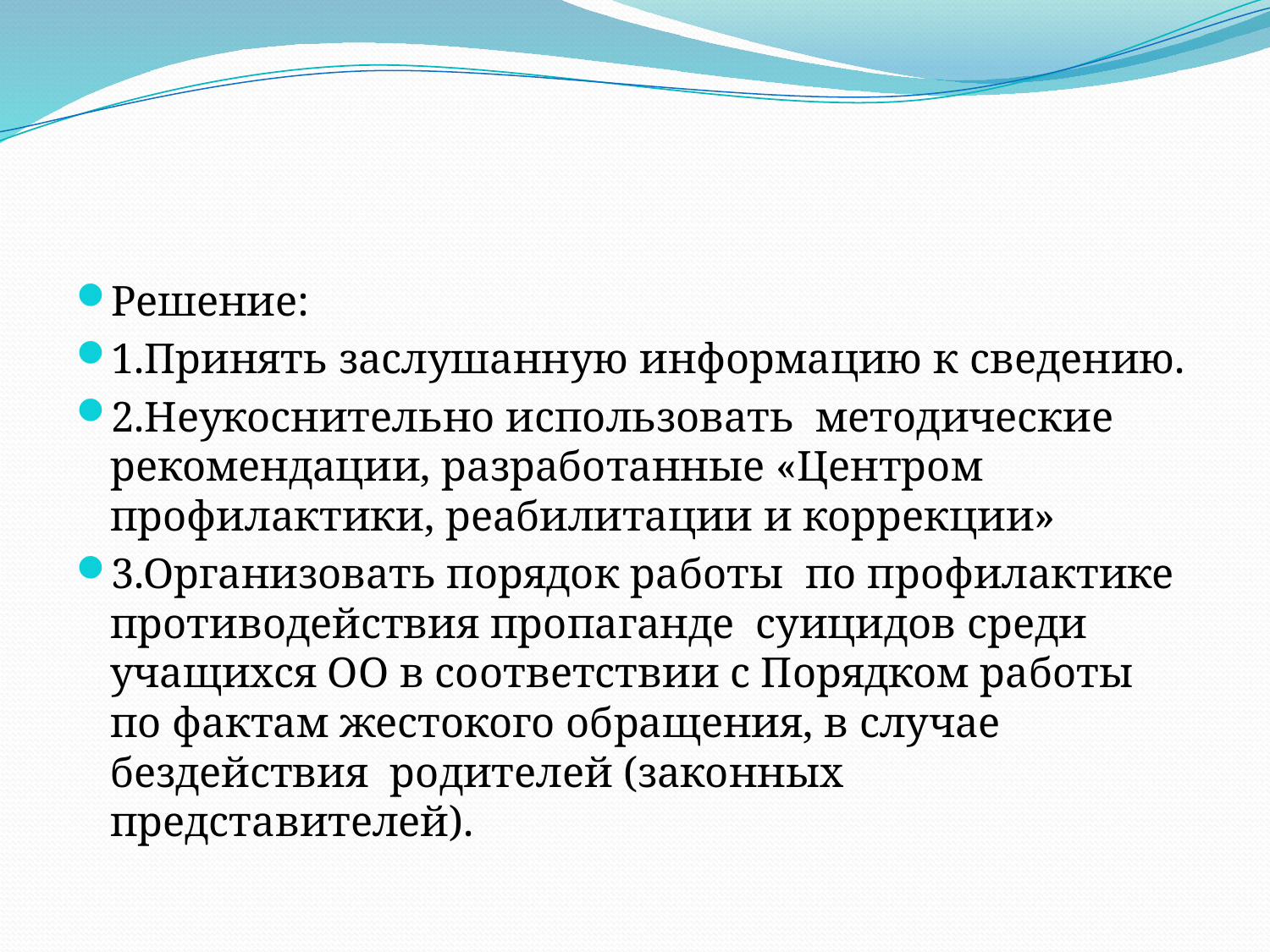

#
Решение:
1.Принять заслушанную информацию к сведению.
2.Неукоснительно использовать  методические рекомендации, разработанные «Центром профилактики, реабилитации и коррекции»
3.Организовать порядок работы  по профилактике  противодействия пропаганде  суицидов среди учащихся ОО в соответствии с Порядком работы по фактам жестокого обращения, в случае бездействия  родителей (законных представителей).